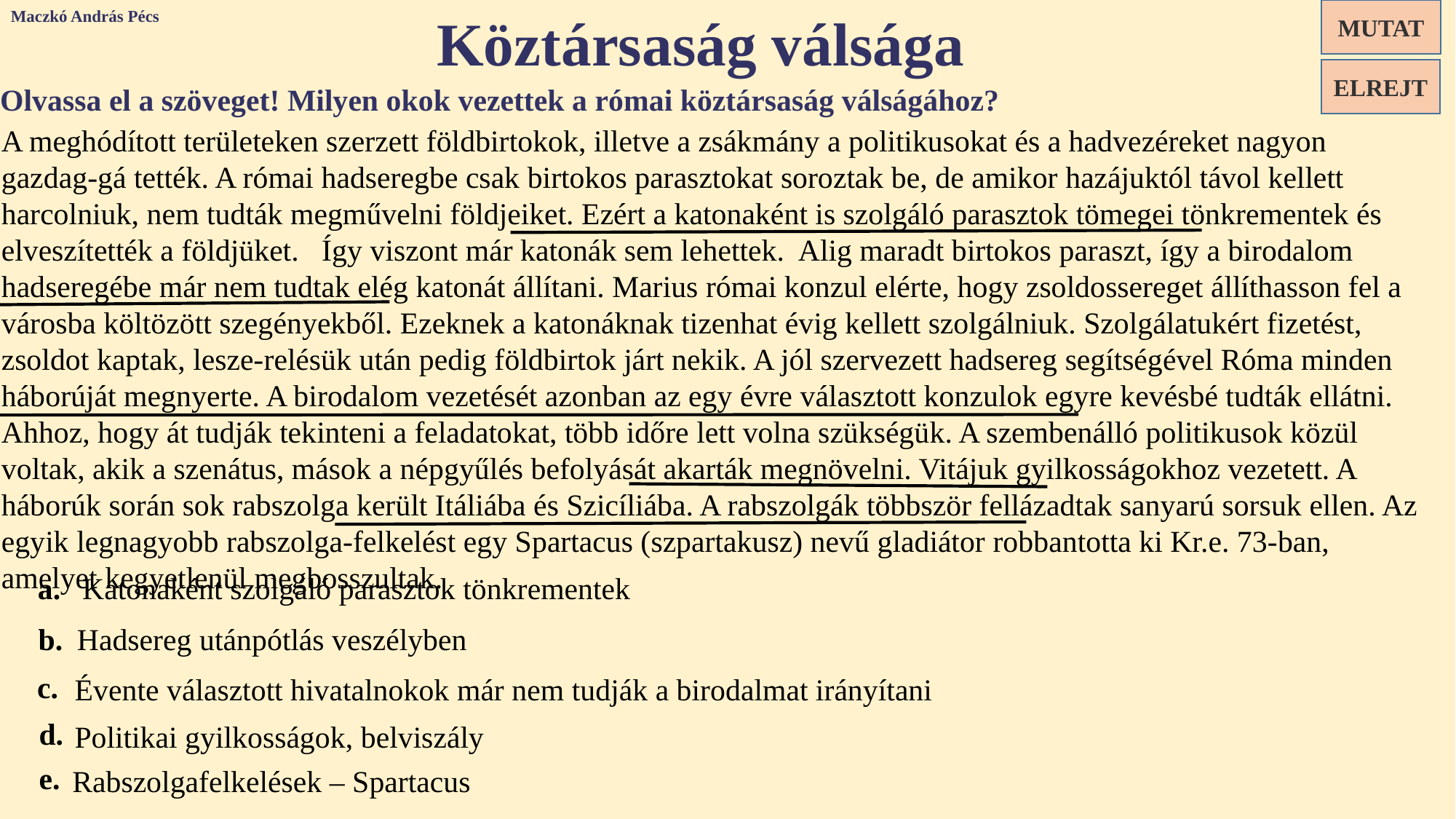

Maczkó András Pécs
Köztársaság válsága
MUTAT
ELREJT
Olvassa el a szöveget! Milyen okok vezettek a római köztársaság válságához?
A meghódított területeken szerzett földbirtokok, illetve a zsákmány a politikusokat és a hadvezéreket nagyon gazdag-gá tették. A római hadseregbe csak birtokos parasztokat soroztak be, de amikor hazájuktól távol kellett harcolniuk, nem tudták megművelni földjeiket. Ezért a katonaként is szolgáló parasztok tömegei tönkrementek és elveszítették a földjüket.   Így viszont már katonák sem lehettek.  Alig maradt birtokos paraszt, így a birodalom hadseregébe már nem tudtak elég katonát állítani. Marius római konzul elérte, hogy zsoldossereget állíthasson fel a városba költözött szegényekből. Ezeknek a katonáknak tizenhat évig kellett szolgálniuk. Szolgálatukért fizetést, zsoldot kaptak, lesze-relésük után pedig földbirtok járt nekik. A jól szervezett hadsereg segítségével Róma minden háborúját megnyerte. A birodalom vezetését azonban az egy évre választott konzulok egyre kevésbé tudták ellátni. Ahhoz, hogy át tudják tekinteni a feladatokat, több időre lett volna szükségük. A szembenálló politikusok közül voltak, akik a szenátus, mások a népgyűlés befolyását akarták megnövelni. Vitájuk gyilkosságokhoz vezetett. A háborúk során sok rabszolga került Itáliába és Szicíliába. A rabszolgák többször fellázadtak sanyarú sorsuk ellen. Az egyik legnagyobb rabszolga-felkelést egy Spartacus (szpartakusz) nevű gladiátor robbantotta ki Kr.e. 73-ban, amelyet kegyetlenül megbosszultak.
a.
Katonaként szolgáló parasztok tönkrementek
Hadsereg utánpótlás veszélyben
b.
c.
Évente választott hivatalnokok már nem tudják a birodalmat irányítani
d.
Politikai gyilkosságok, belviszály
e.
Rabszolgafelkelések – Spartacus